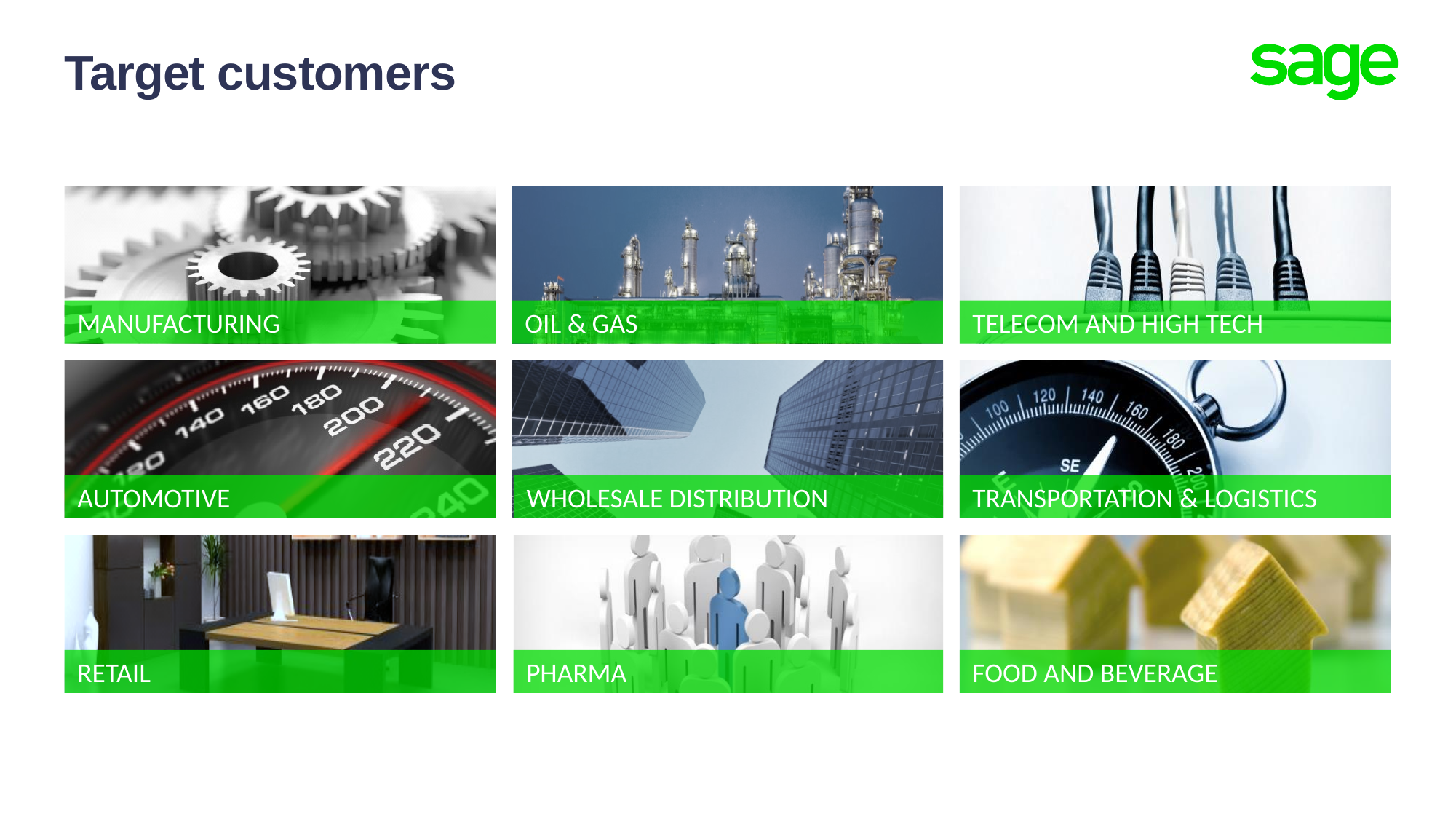

# Target customers

Manufacturing

Oil & Gas

Telecom and high tech

Automotive

Wholesale distribution

Transportation & logistics

retail

pharma

Food and beverage